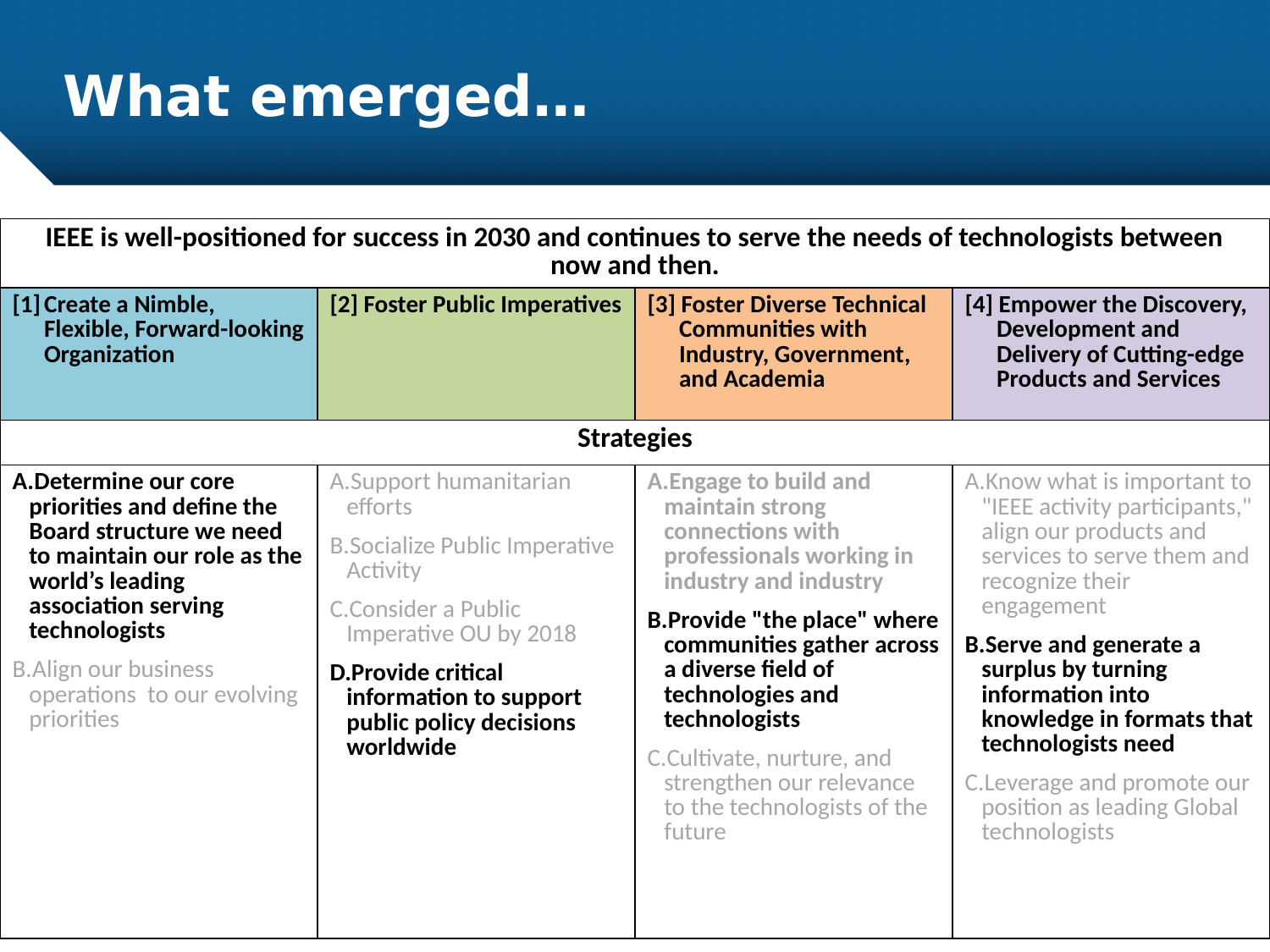

# What emerged…
| IEEE is well-positioned for success in 2030 and continues to serve the needs of technologists between now and then. |  |  |  |
| --- | --- | --- | --- |
| [1] Create a Nimble, Flexible, Forward-looking Organization | [2] Foster Public Imperatives | [3] Foster Diverse Technical Communities with Industry, Government, and Academia | [4] Empower the Discovery, Development and Delivery of Cutting-edge Products and Services |
| Strategies |  |  |  |
| Determine our core priorities and define the Board structure we need to maintain our role as the world’s leading association serving technologists Align our business operations to our evolving priorities | Support humanitarian efforts Socialize Public Imperative Activity Consider a Public Imperative OU by 2018 Provide critical information to support public policy decisions worldwide | Engage to build and maintain strong connections with professionals working in industry and industry Provide "the place" where communities gather across a diverse field of technologies and technologists Cultivate, nurture, and strengthen our relevance to the technologists of the future | Know what is important to "IEEE activity participants," align our products and services to serve them and recognize their engagement Serve and generate a surplus by turning information into knowledge in formats that technologists need Leverage and promote our position as leading Global technologists |

25